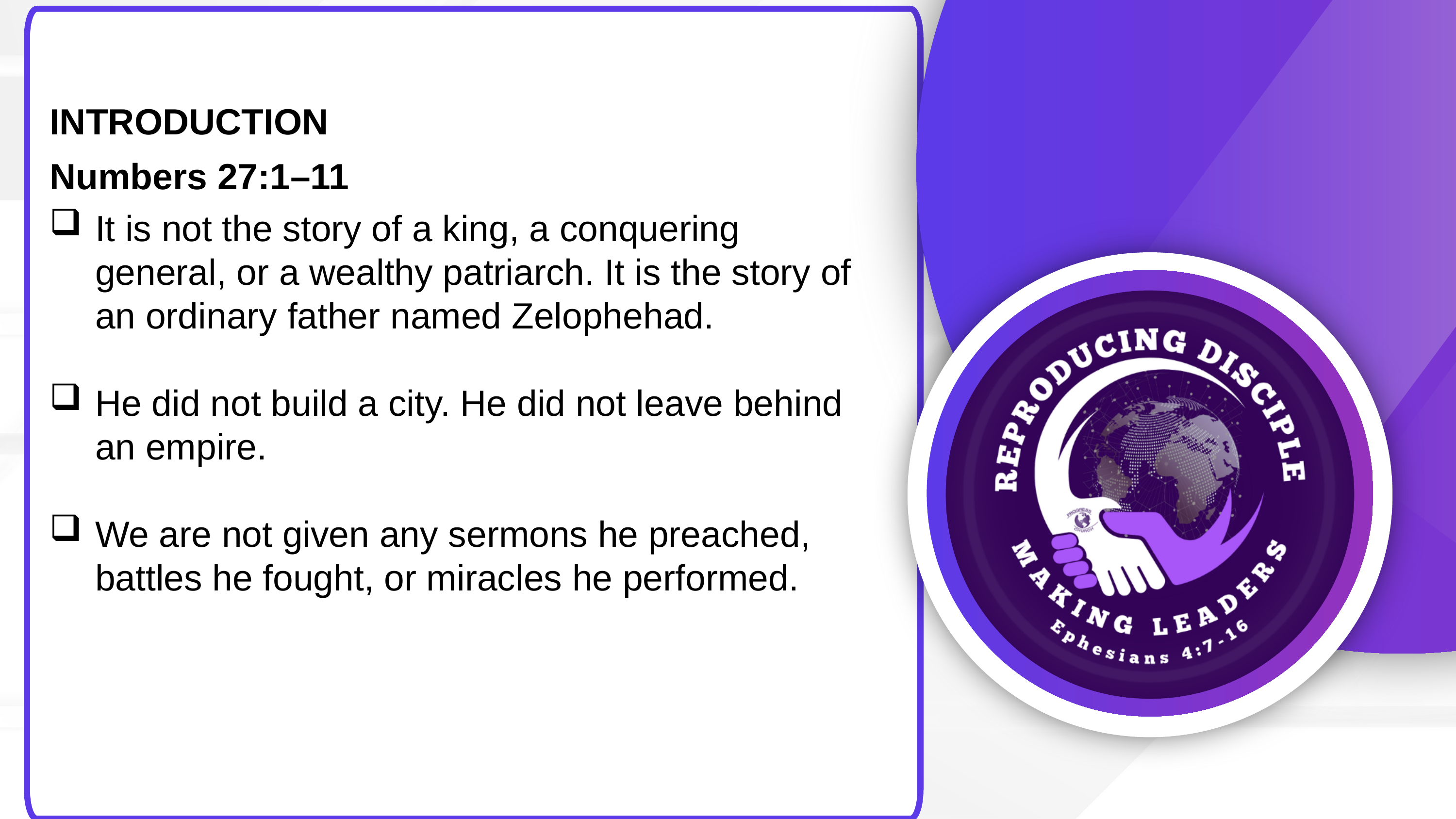

INTRODUCTION
Numbers 27:1–11
It is not the story of a king, a conquering general, or a wealthy patriarch. It is the story of an ordinary father named Zelophehad.

He did not build a city. He did not leave behind an empire.

We are not given any sermons he preached, battles he fought, or miracles he performed.